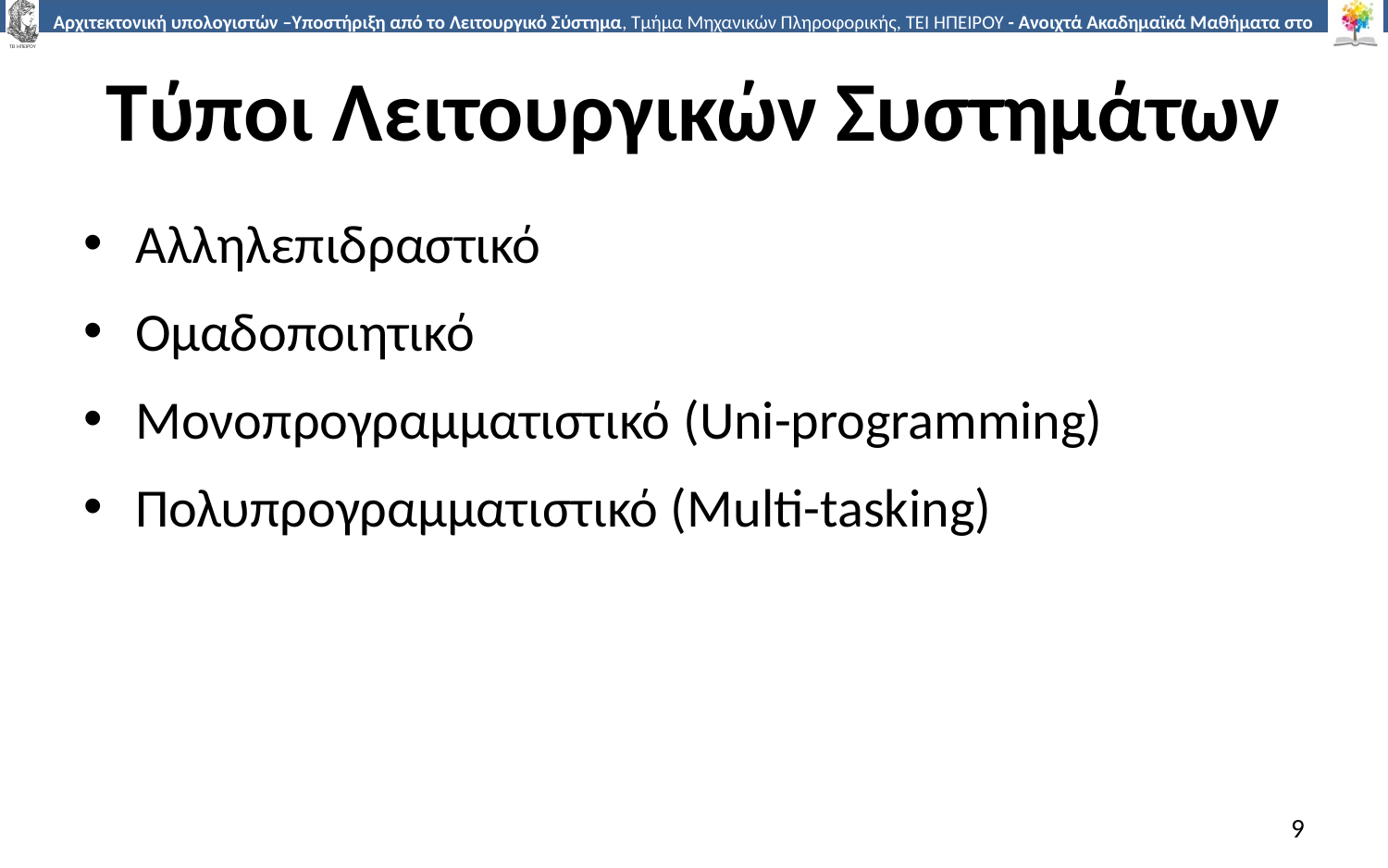

# Τύποι Λειτουργικών Συστημάτων
Αλληλεπιδραστικό
Ομαδοποιητικό
Μονοπρογραμματιστικό (Uni-programming)
Πολυπρογραμματιστικό (Multi-tasking)
9